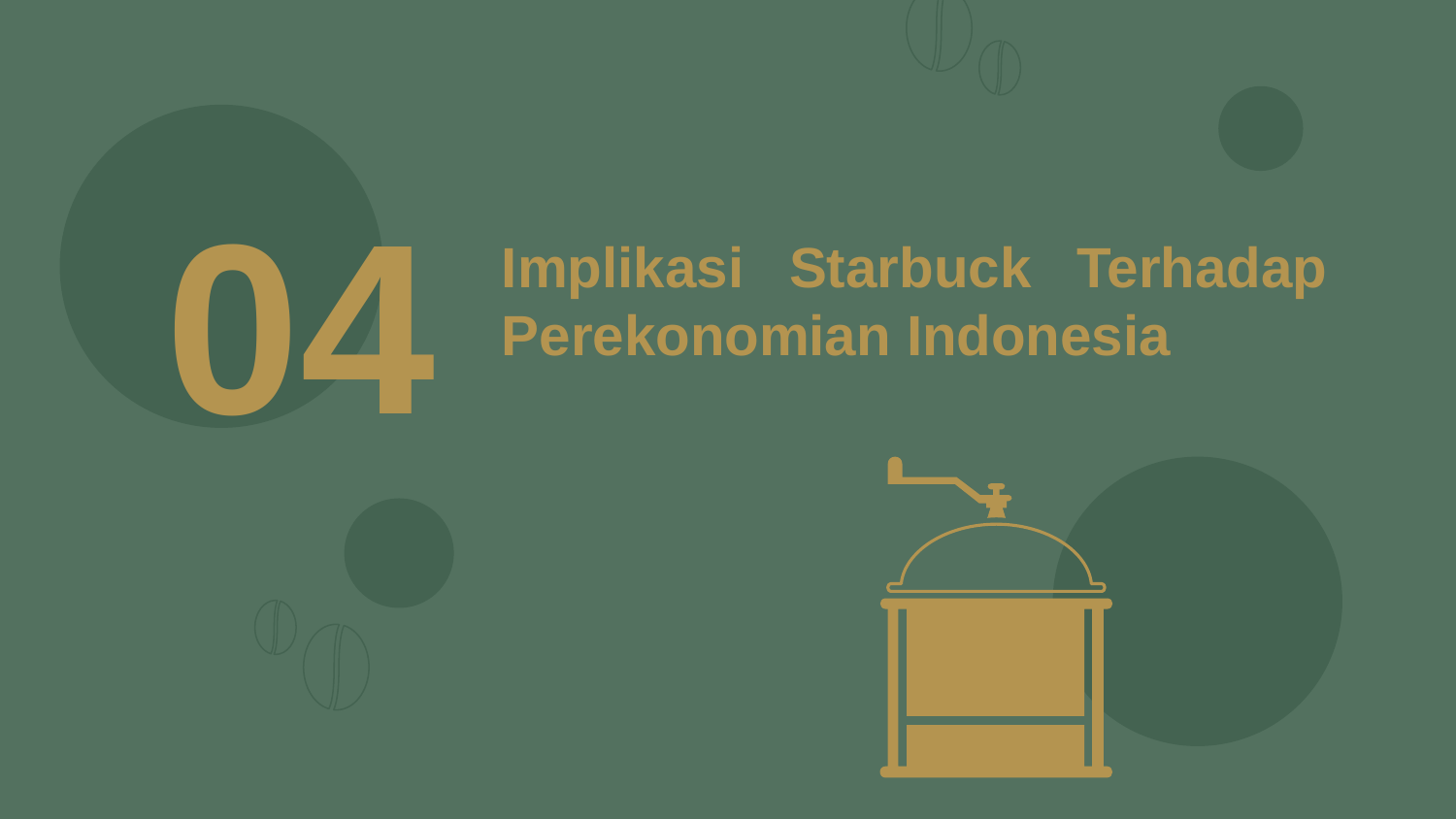

04
# Implikasi Starbuck Terhadap Perekonomian Indonesia